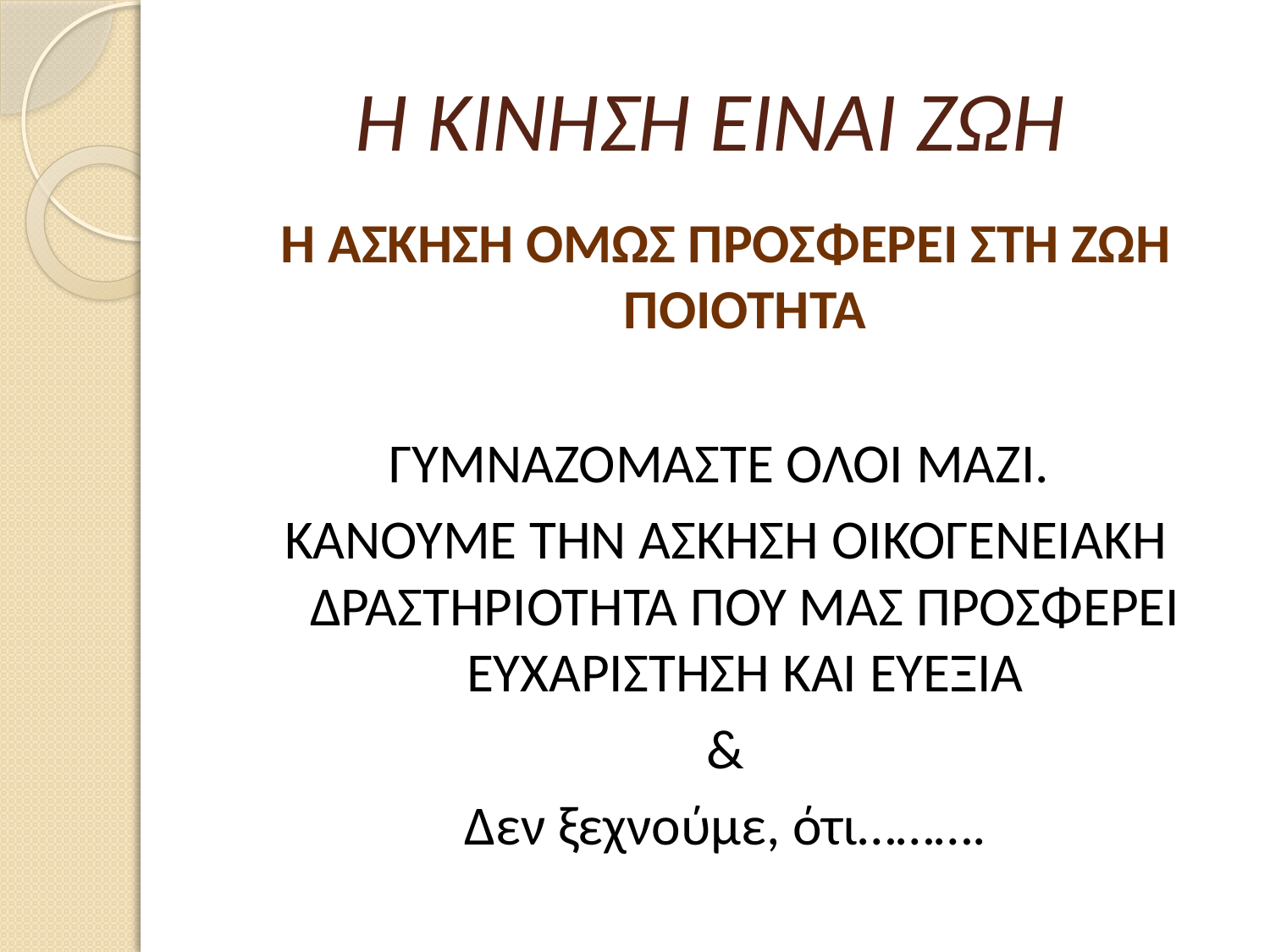

# Η ΚΙΝΗΣΗ ΕΙΝΑΙ ΖΩΗ
Η ΑΣΚΗΣΗ ΟΜΩΣ ΠΡΟΣΦΕΡΕΙ ΣΤΗ ΖΩΗ ΠΟΙΟΤΗΤΑ

ΓΥΜΝΑΖΟΜΑΣΤΕ ΟΛΟΙ ΜΑΖΙ.
ΚΑΝΟΥΜΕ ΤΗΝ ΑΣΚΗΣΗ ΟΙΚΟΓΕΝΕΙΑΚΗ ΔΡΑΣΤΗΡΙΟΤΗΤΑ ΠΟΥ ΜΑΣ ΠΡΟΣΦΕΡΕΙ ΕΥΧΑΡΙΣΤΗΣΗ ΚΑΙ ΕΥΕΞΙΑ
&
Δεν ξεχνούμε, ότι……….